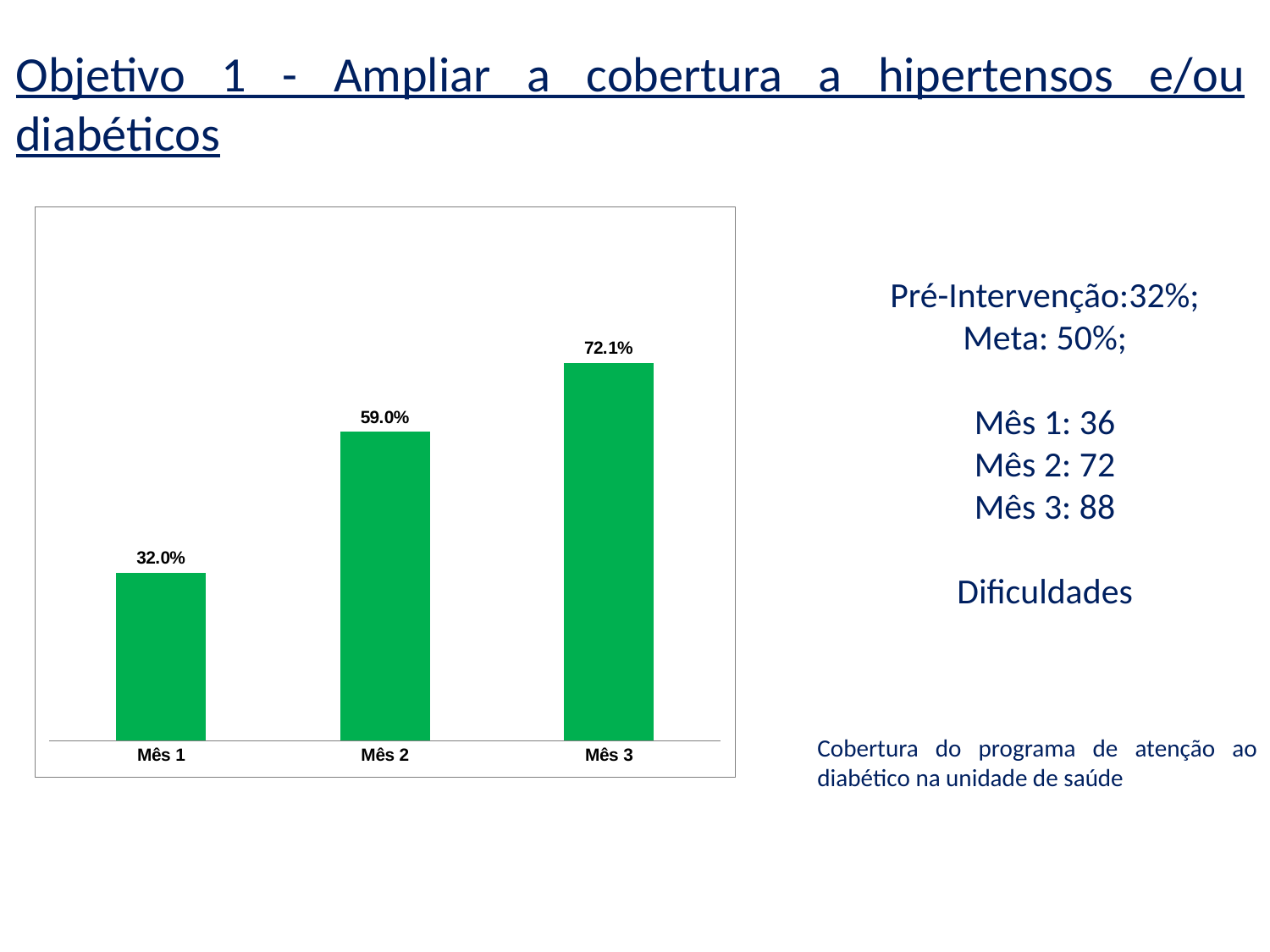

Objetivo 1 - Ampliar a cobertura a hipertensos e/ou diabéticos

### Chart

| Category | Cobertura do Pprograma de Atenção à Diabetes Mellitus na unidade de saúde |
|---|---|
| Mês 1 | 0.319672131147541 |
| Mês 2 | 0.5901639344262295 |
| Mês 3 | 0.7213114754098361 |
Pré-Intervenção:32%;
Meta: 50%;

Mês 1: 36
Mês 2: 72
Mês 3: 88

Dificuldades
Cobertura do programa de atenção ao diabético na unidade de saúde